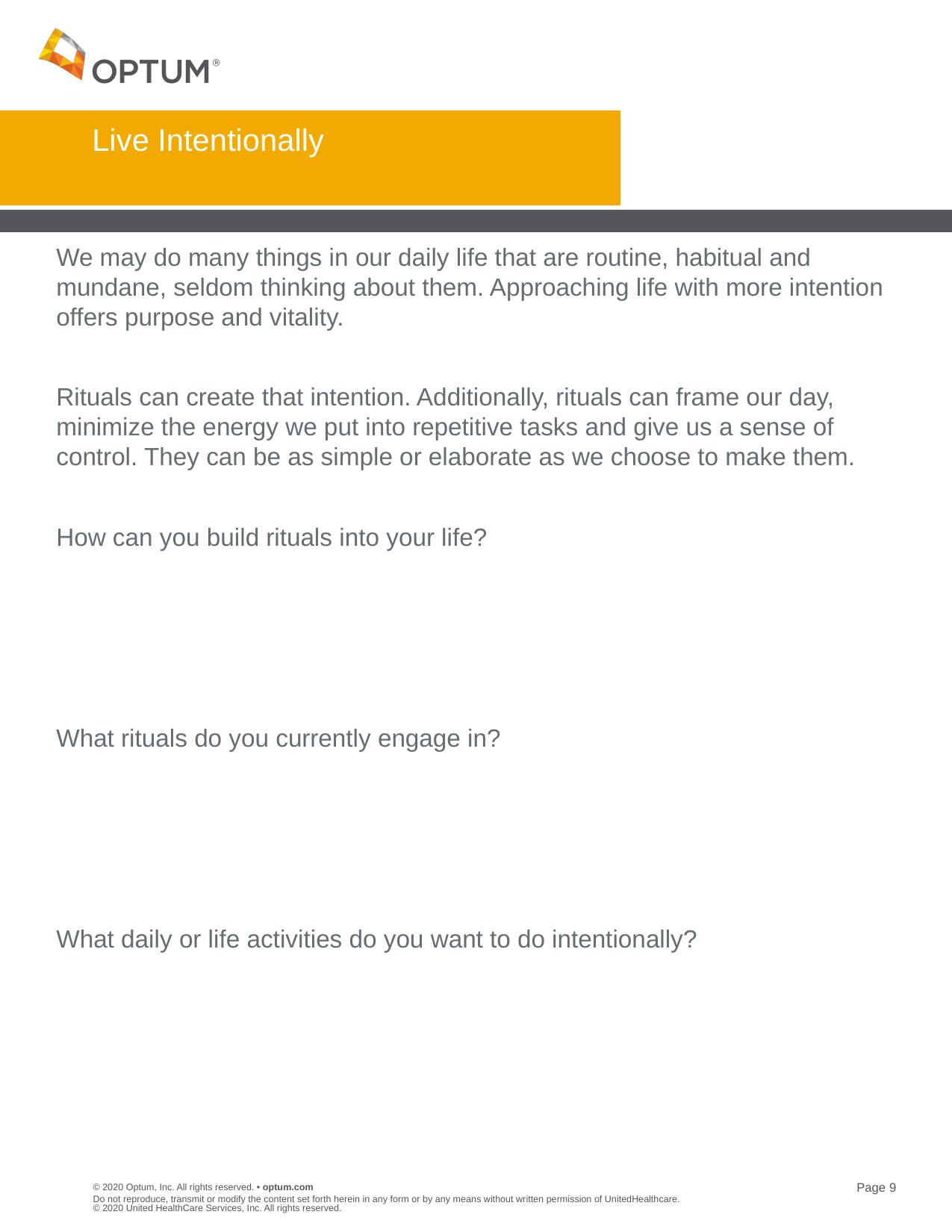

# Live Intentionally
We may do many things in our daily life that are routine, habitual and mundane, seldom thinking about them. Approaching life with more intention offers purpose and vitality.

Rituals can create that intention. Additionally, rituals can frame our day, minimize the energy we put into repetitive tasks and give us a sense of control. They can be as simple or elaborate as we choose to make them.

How can you build rituals into your life?

What rituals do you currently engage in?

What daily or life activities do you want to do intentionally?
Do not reproduce, transmit or modify the content set forth herein in any form or by any means without written permission of UnitedHealthcare. © 2020 United HealthCare Services, Inc. All rights reserved.